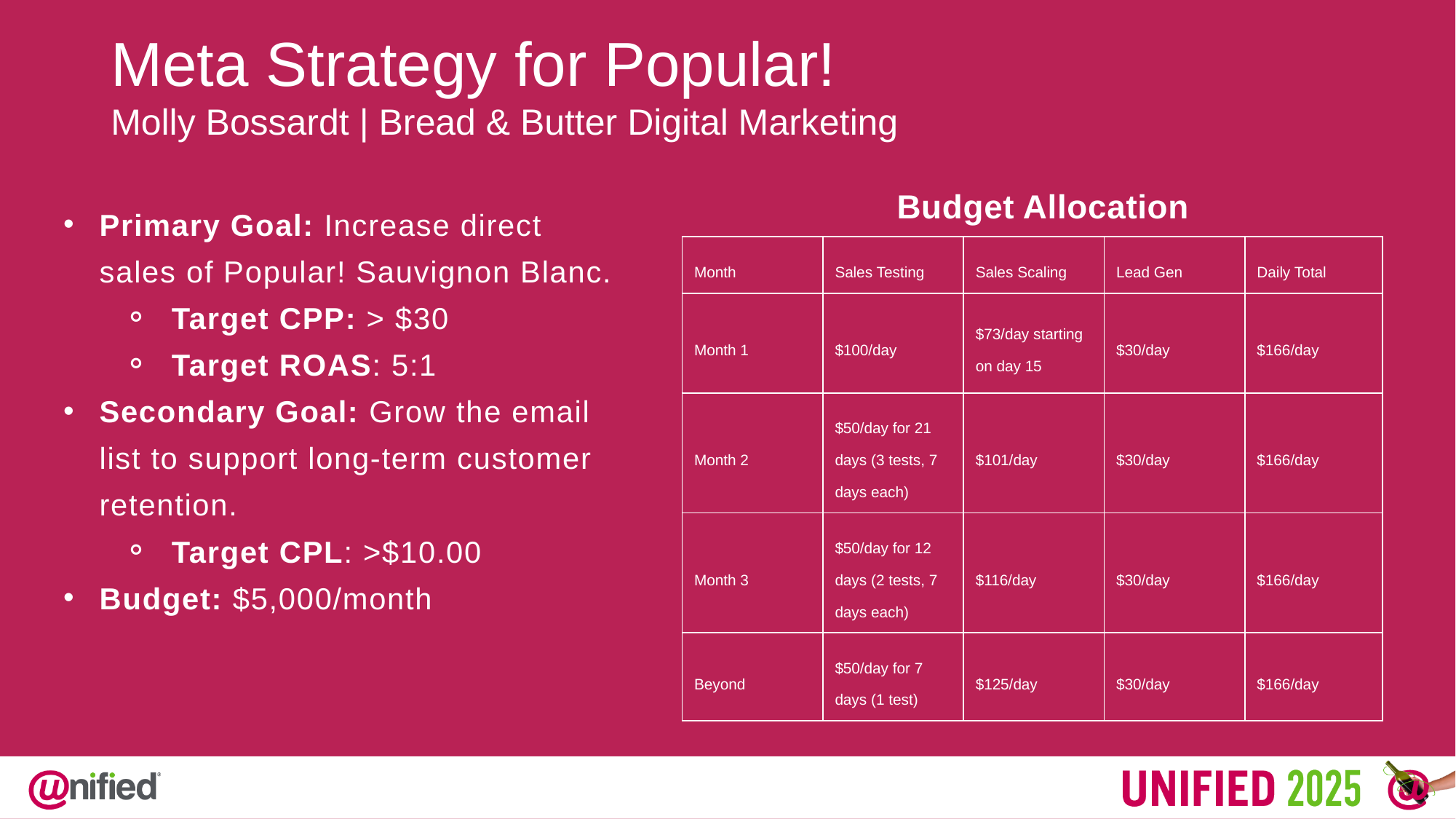

Meta Strategy for Popular!
Molly Bossardt | Bread & Butter Digital Marketing
Budget Allocation
Primary Goal: Increase direct sales of Popular! Sauvignon Blanc.
Target CPP: > $30
Target ROAS: 5:1
Secondary Goal: Grow the email list to support long-term customer retention.
Target CPL: >$10.00
Budget: $5,000/month
| Month | Sales Testing | Sales Scaling | Lead Gen | Daily Total |
| --- | --- | --- | --- | --- |
| Month 1 | $100/day | $73/day starting on day 15 | $30/day | $166/day |
| Month 2 | $50/day for 21 days (3 tests, 7 days each) | $101/day | $30/day | $166/day |
| Month 3 | $50/day for 12 days (2 tests, 7 days each) | $116/day | $30/day | $166/day |
| Beyond | $50/day for 7 days (1 test) | $125/day | $30/day | $166/day |